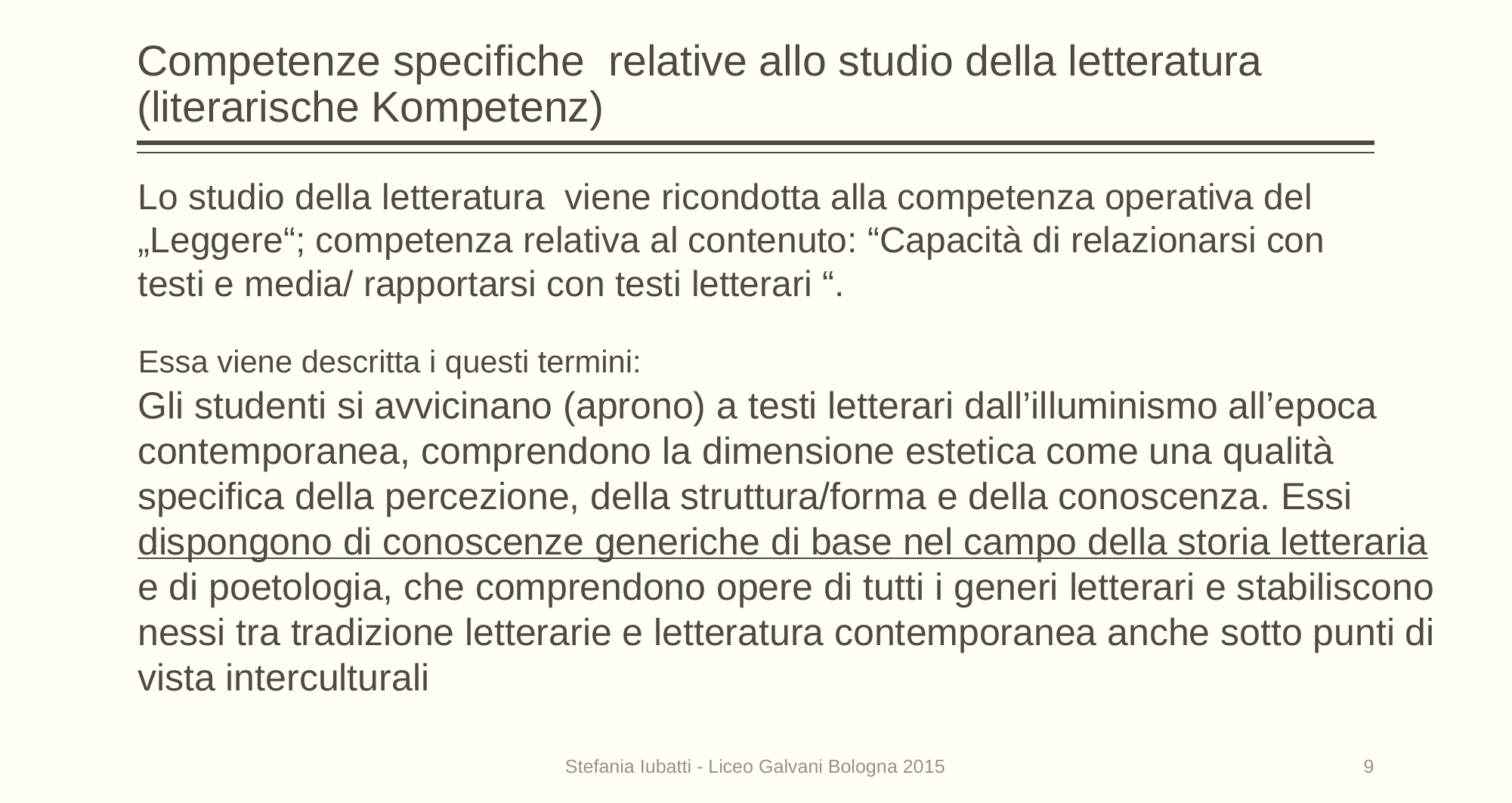

# Competenze specifiche  relative allo studio della letteratura (literarische Kompetenz)
Lo studio della letteratura  viene ricondotta alla competenza operativa del „Leggere“; competenza relativa al contenuto: “Capacità di relazionarsi con testi e media/ rapportarsi con testi letterari “.

Essa viene descritta i questi termini:
Gli studenti si avvicinano (aprono) a testi letterari dall’illuminismo all’epoca contemporanea, comprendono la dimensione estetica come una qualità specifica della percezione, della struttura/forma e della conoscenza. Essi dispongono di conoscenze generiche di base nel campo della storia letteraria e di poetologia, che comprendono opere di tutti i generi letterari e stabiliscono nessi tra tradizione letterarie e letteratura contemporanea anche sotto punti di vista interculturali
Stefania Iubatti - Liceo Galvani Bologna 2015
9